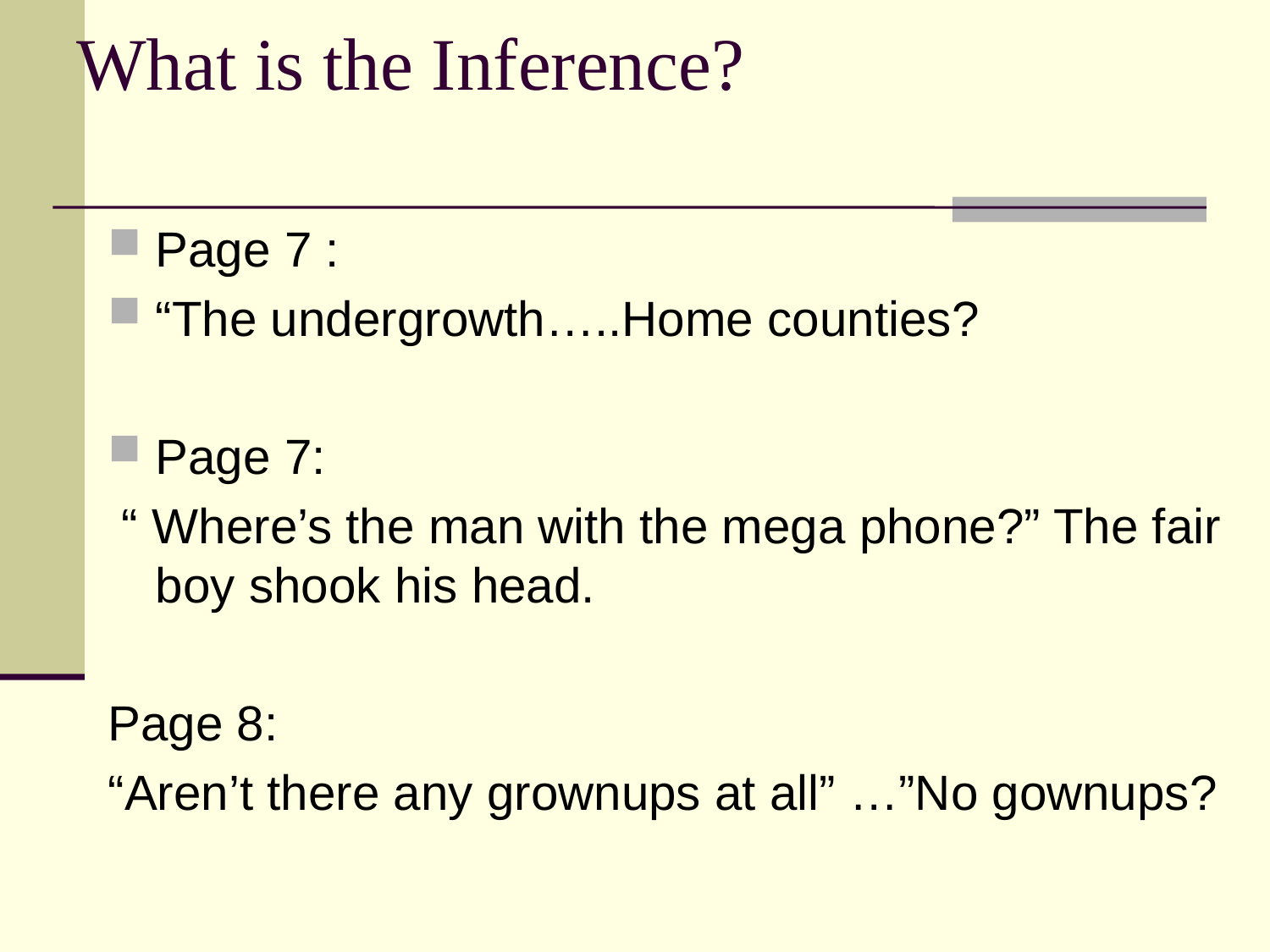

What is the Inference?
Page 7 :
“The undergrowth…..Home counties?

Page 7:
 “ Where’s the man with the mega phone?” The fair boy shook his head.

Page 8:
“Aren’t there any grownups at all” …”No gownups?